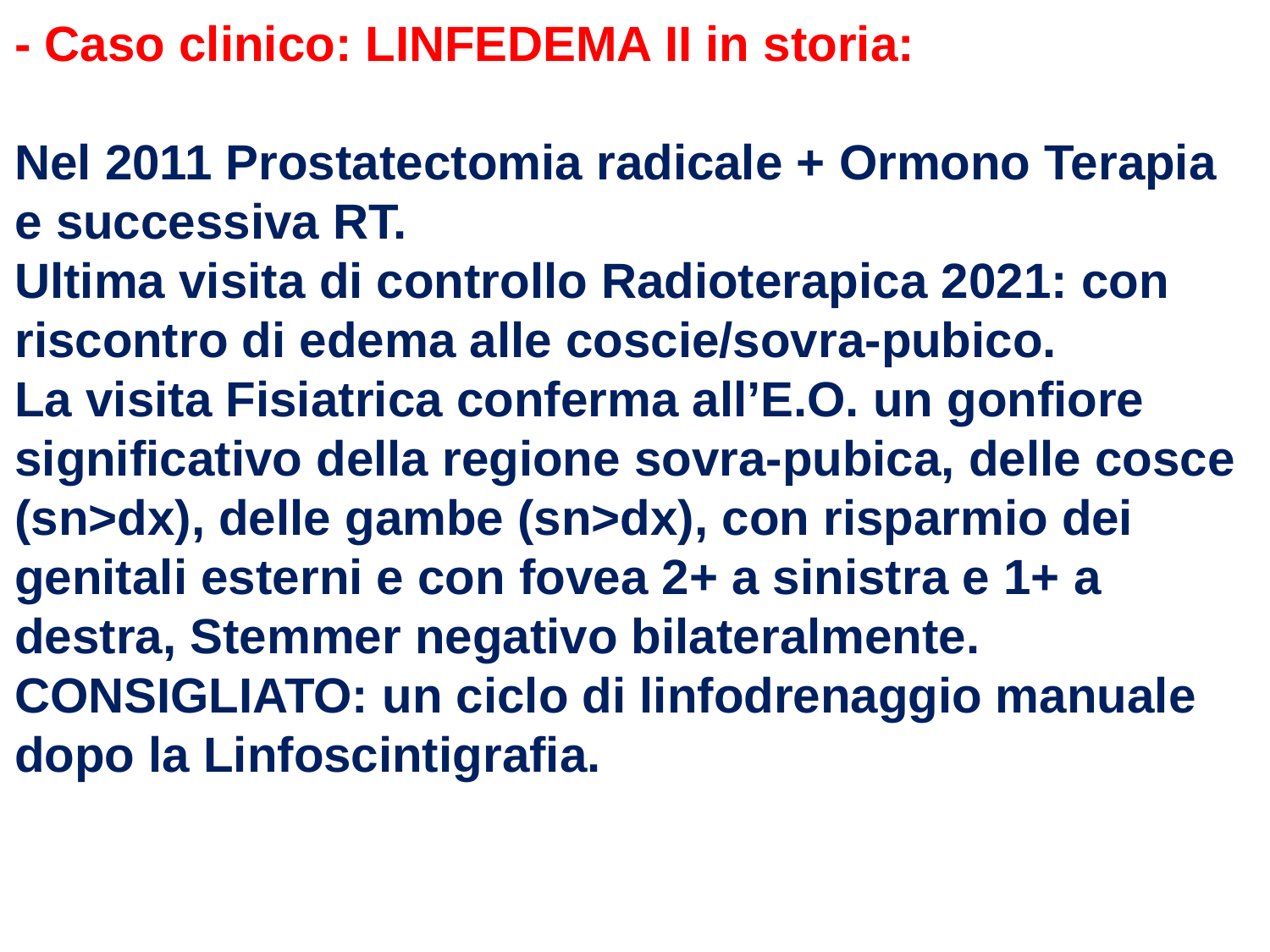

- Caso clinico: LINFEDEMA II in storia:

Nel 2011 Prostatectomia radicale + Ormono Terapia e successiva RT.
Ultima visita di controllo Radioterapica 2021: con riscontro di edema alle coscie/sovra-pubico.
La visita Fisiatrica conferma all’E.O. un gonfiore significativo della regione sovra-pubica, delle cosce (sn>dx), delle gambe (sn>dx), con risparmio dei genitali esterni e con fovea 2+ a sinistra e 1+ a destra, Stemmer negativo bilateralmente.
CONSIGLIATO: un ciclo di linfodrenaggio manuale dopo la Linfoscintigrafia.